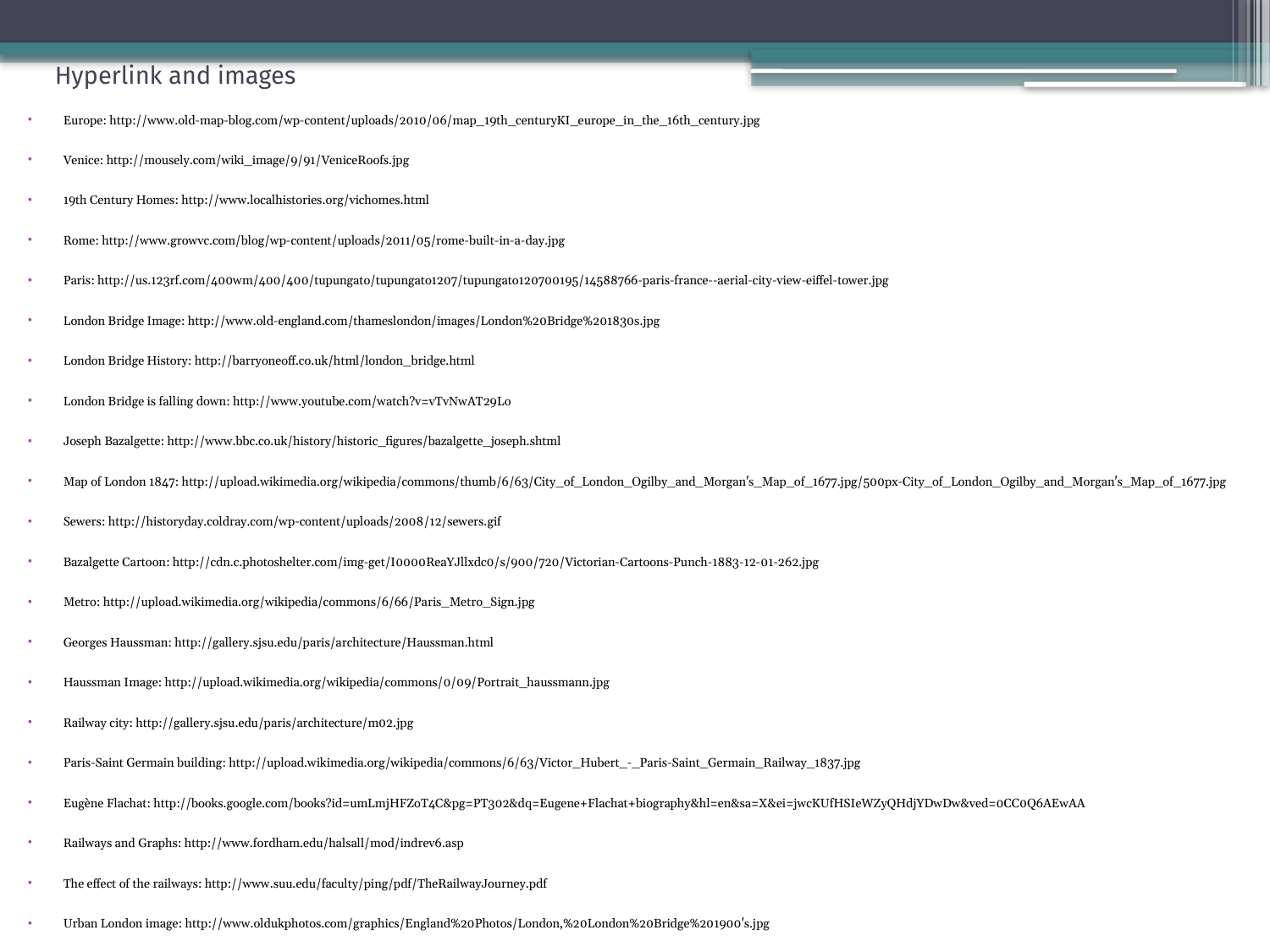

# Hyperlink and images
Europe: http://www.old-map-blog.com/wp-content/uploads/2010/06/map_19th_centuryKI_europe_in_the_16th_century.jpg

Venice: http://mousely.com/wiki_image/9/91/VeniceRoofs.jpg

19th Century Homes: http://www.localhistories.org/vichomes.html

Rome: http://www.growvc.com/blog/wp-content/uploads/2011/05/rome-built-in-a-day.jpg

Paris: http://us.123rf.com/400wm/400/400/tupungato/tupungato1207/tupungato120700195/14588766-paris-france--aerial-city-view-eiffel-tower.jpg

London Bridge Image: http://www.old-england.com/thameslondon/images/London%20Bridge%201830s.jpg

London Bridge History: http://barryoneoff.co.uk/html/london_bridge.html

London Bridge is falling down: http://www.youtube.com/watch?v=vTvNwAT29Lo

Joseph Bazalgette: http://www.bbc.co.uk/history/historic_figures/bazalgette_joseph.shtml

Map of London 1847: http://upload.wikimedia.org/wikipedia/commons/thumb/6/63/City_of_London_Ogilby_and_Morgan's_Map_of_1677.jpg/500px-City_of_London_Ogilby_and_Morgan's_Map_of_1677.jpg

Sewers: http://historyday.coldray.com/wp-content/uploads/2008/12/sewers.gif

Bazalgette Cartoon: http://cdn.c.photoshelter.com/img-get/I0000ReaYJllxdc0/s/900/720/Victorian-Cartoons-Punch-1883-12-01-262.jpg

Metro: http://upload.wikimedia.org/wikipedia/commons/6/66/Paris_Metro_Sign.jpg

Georges Haussman: http://gallery.sjsu.edu/paris/architecture/Haussman.html

Haussman Image: http://upload.wikimedia.org/wikipedia/commons/0/09/Portrait_haussmann.jpg

Railway city: http://gallery.sjsu.edu/paris/architecture/m02.jpg

Paris-Saint Germain building: http://upload.wikimedia.org/wikipedia/commons/6/63/Victor_Hubert_-_Paris-Saint_Germain_Railway_1837.jpg

Eugène Flachat: http://books.google.com/books?id=umLmjHFZoT4C&pg=PT302&dq=Eugene+Flachat+biography&hl=en&sa=X&ei=jwcKUfHSIeWZyQHdjYDwDw&ved=0CC0Q6AEwAA

Railways and Graphs: http://www.fordham.edu/halsall/mod/indrev6.asp

The effect of the railways: http://www.suu.edu/faculty/ping/pdf/TheRailwayJourney.pdf

Urban London image: http://www.oldukphotos.com/graphics/England%20Photos/London,%20London%20Bridge%201900's.jpg